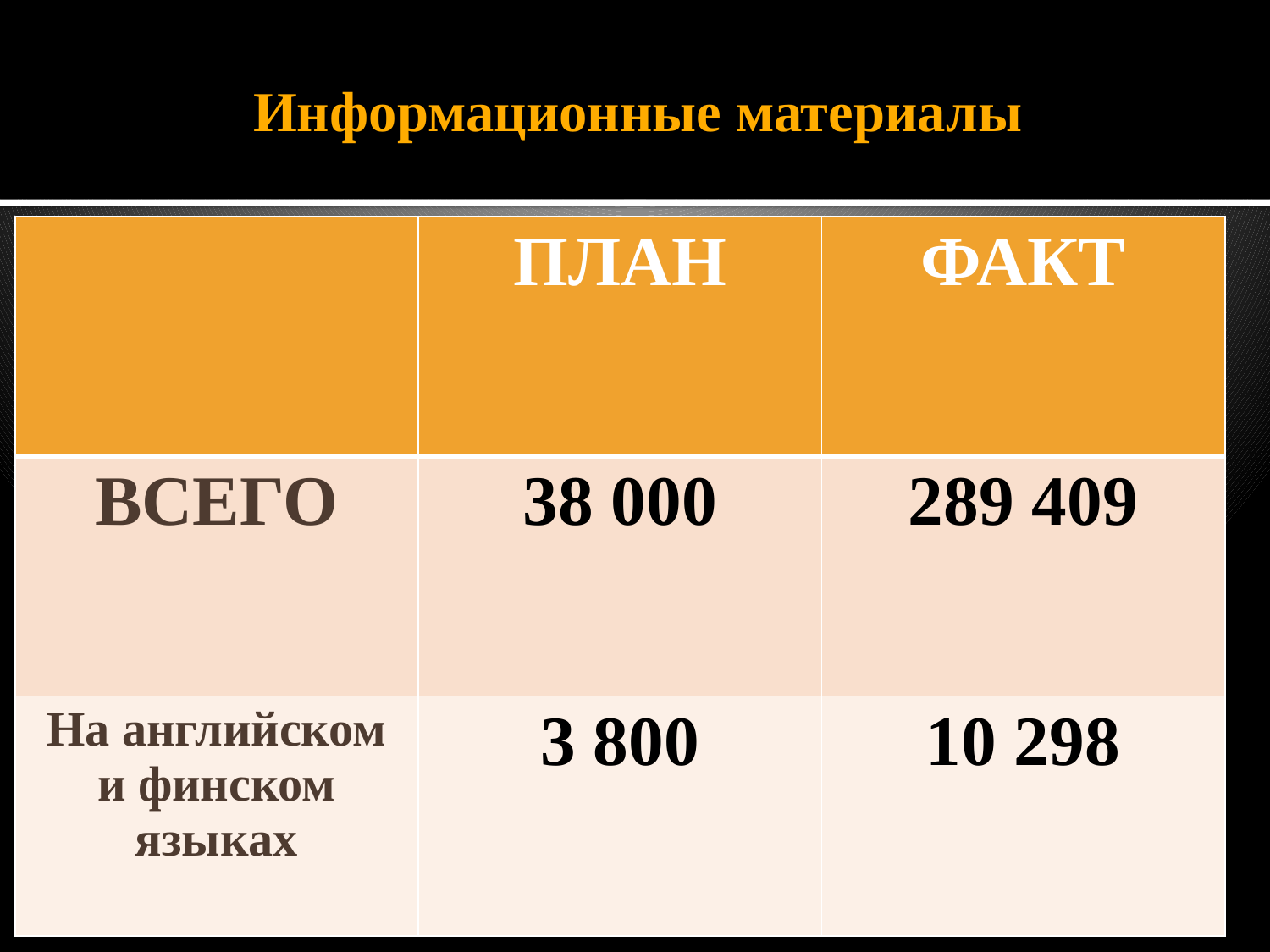

# Информационные материалы
|  | ПЛАН | ФАКТ |
| --- | --- | --- |
| ВСЕГО | 38 000 | 289 409 |
| На английском и финском языках | 3 800 | 10 298 |